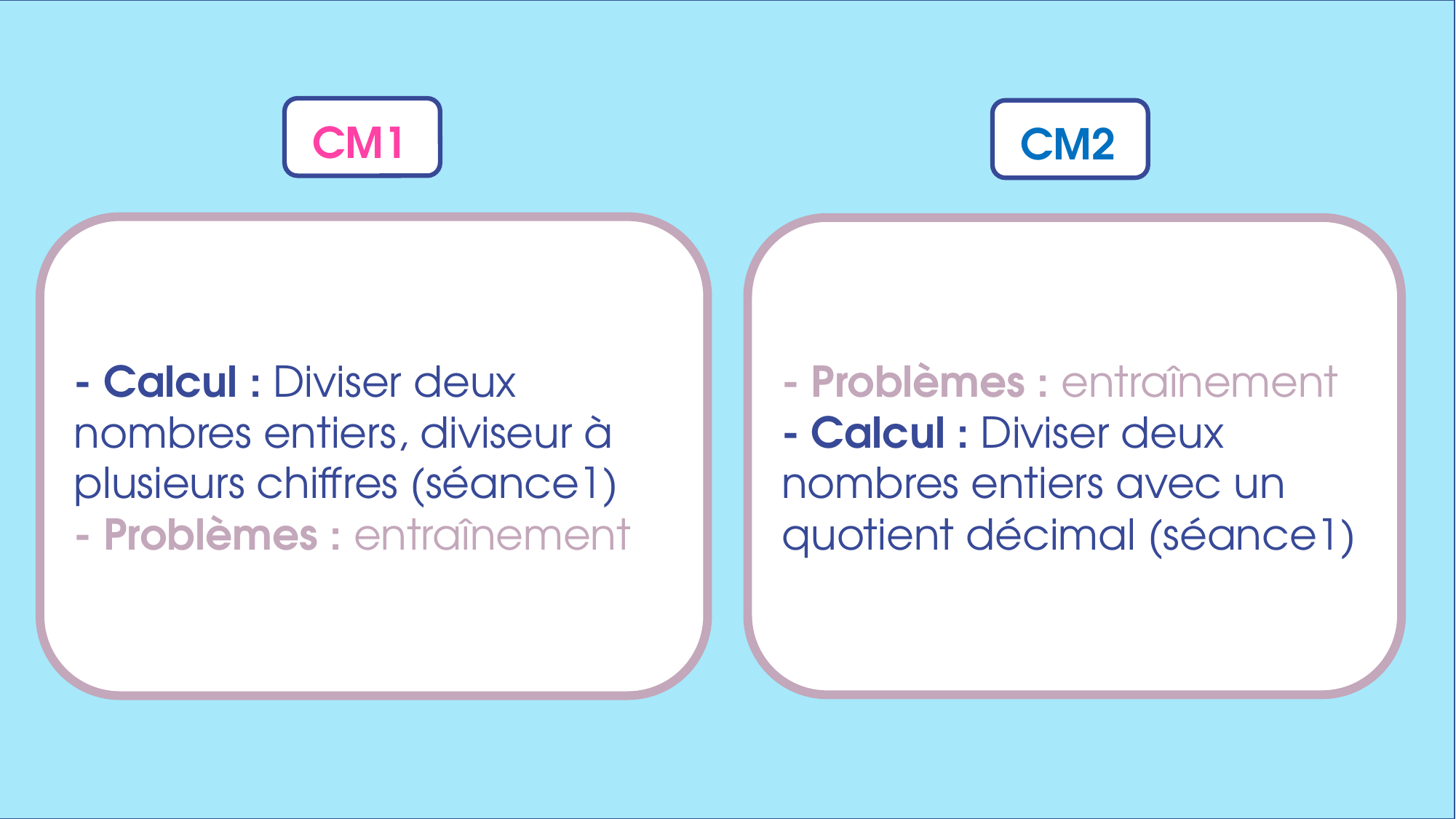

CM1

CM2
- Calcul : Diviser deux nombres entiers, diviseur à plusieurs chiffres (séance1)
- Problèmes : entraînement
- Problèmes : entraînement
- Calcul : Diviser deux nombres entiers avec un quotient décimal (séance1)
www.maitresseherisson.com